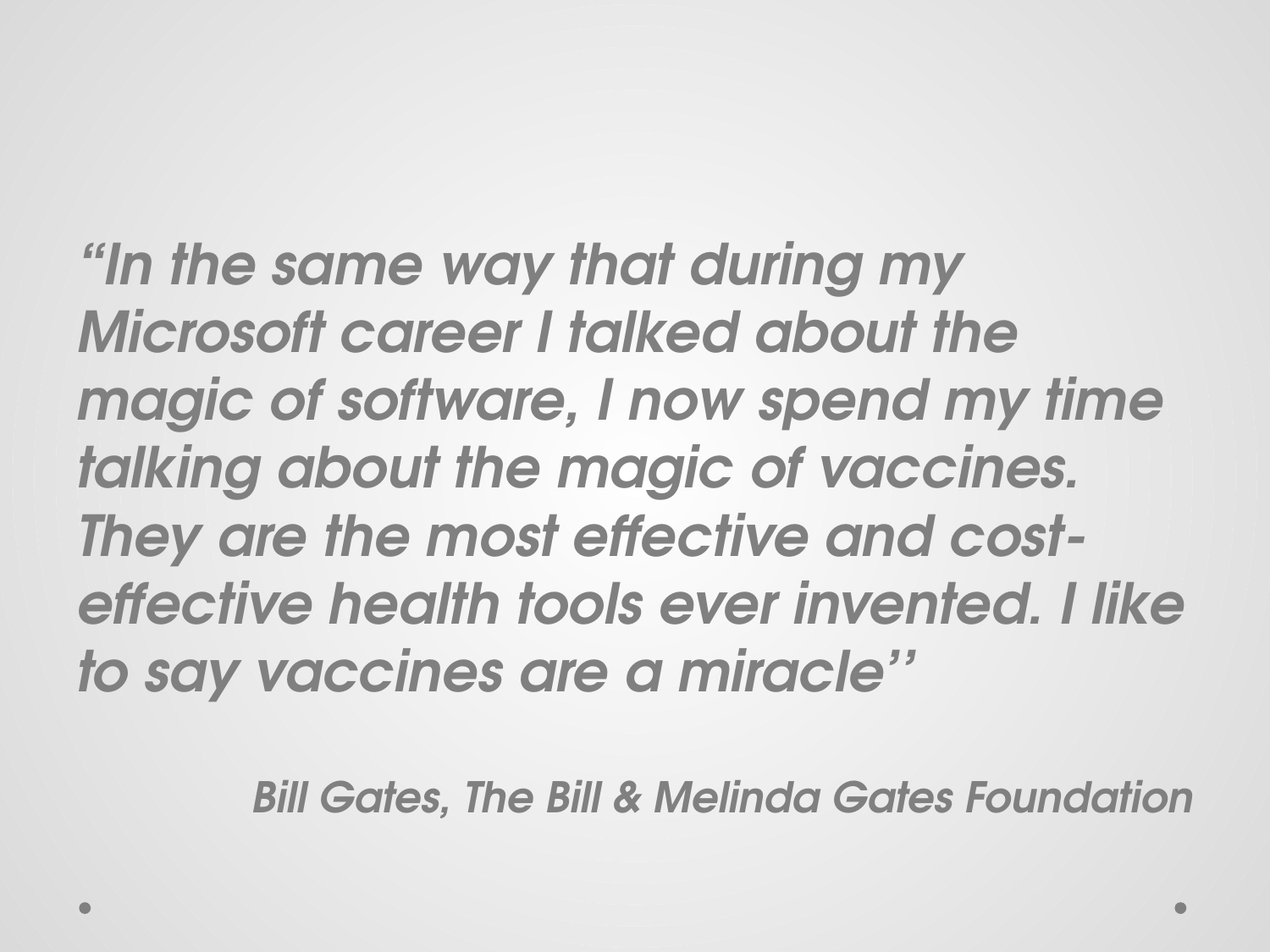

#
“In the same way that during my Microsoft career I talked about the magic of software, I now spend my time talking about the magic of vaccines. They are the most effective and cost-effective health tools ever invented. I like to say vaccines are a miracle’’

Bill Gates, The Bill & Melinda Gates Foundation